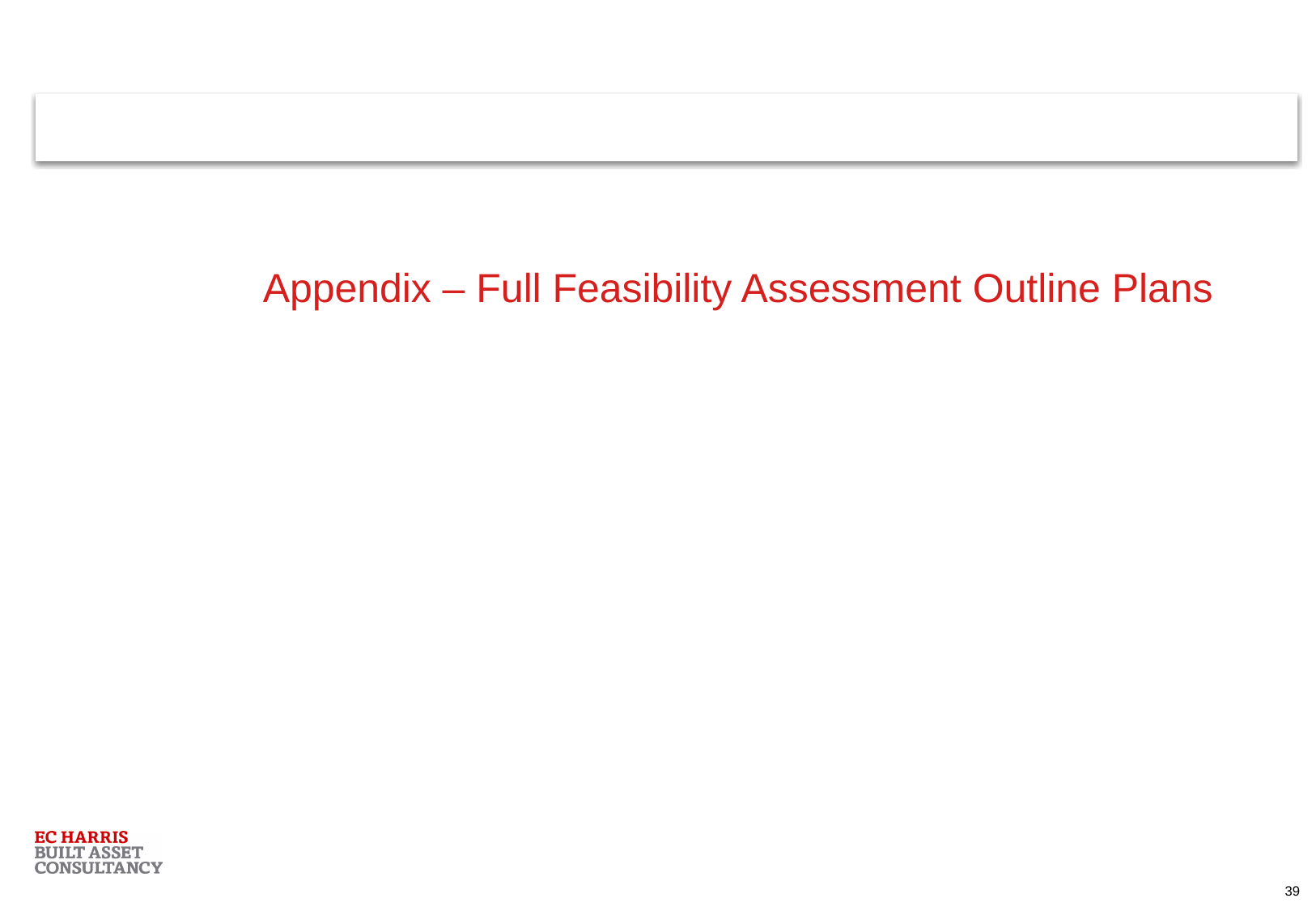

Appendix – Full Feasibility Assessment Outline Plans
39